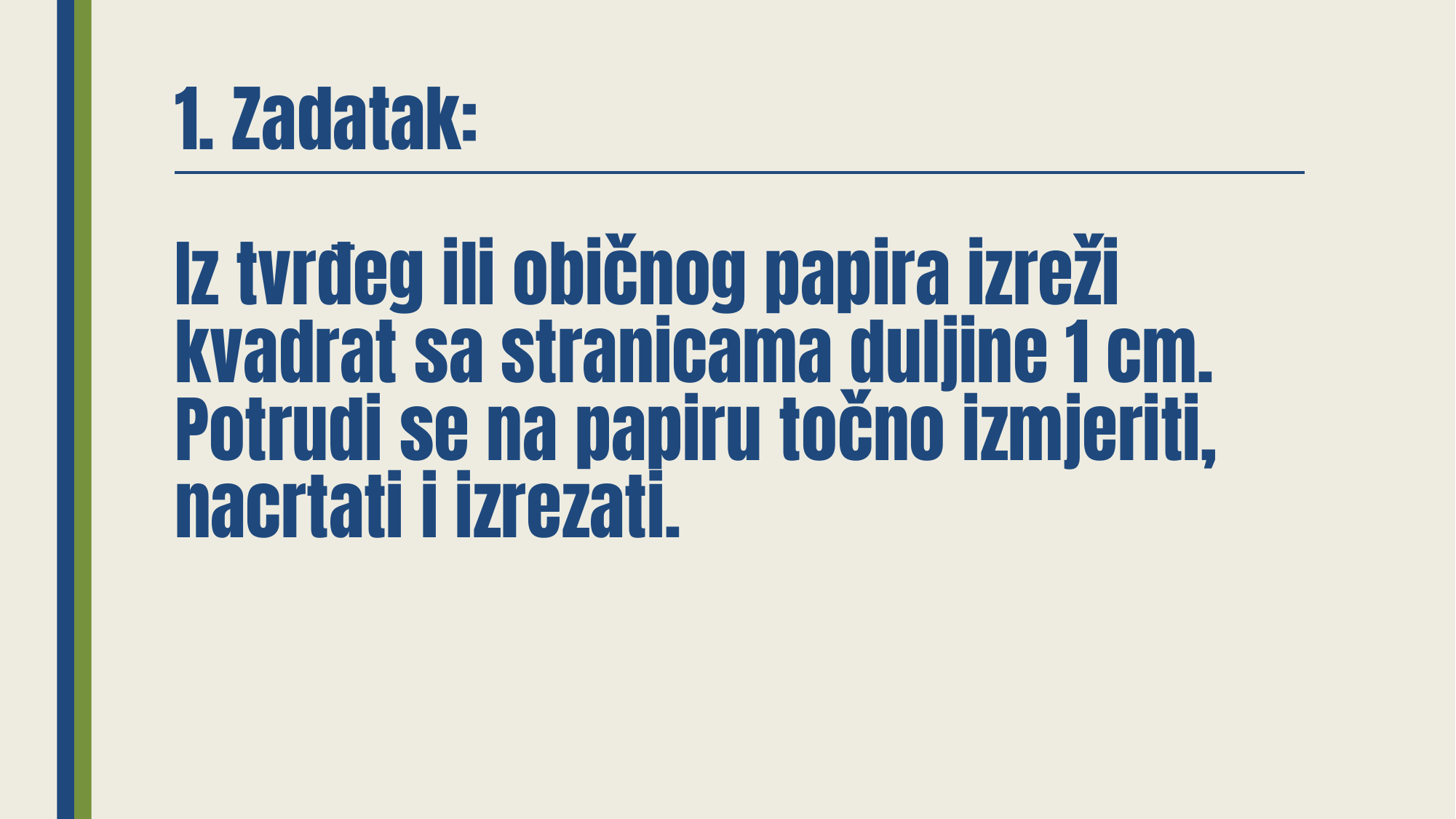

# 1. Zadatak: Iz tvrđeg ili običnog papira izreži kvadrat sa stranicama duljine 1 cm. Potrudi se na papiru točno izmjeriti, nacrtati i izrezati.